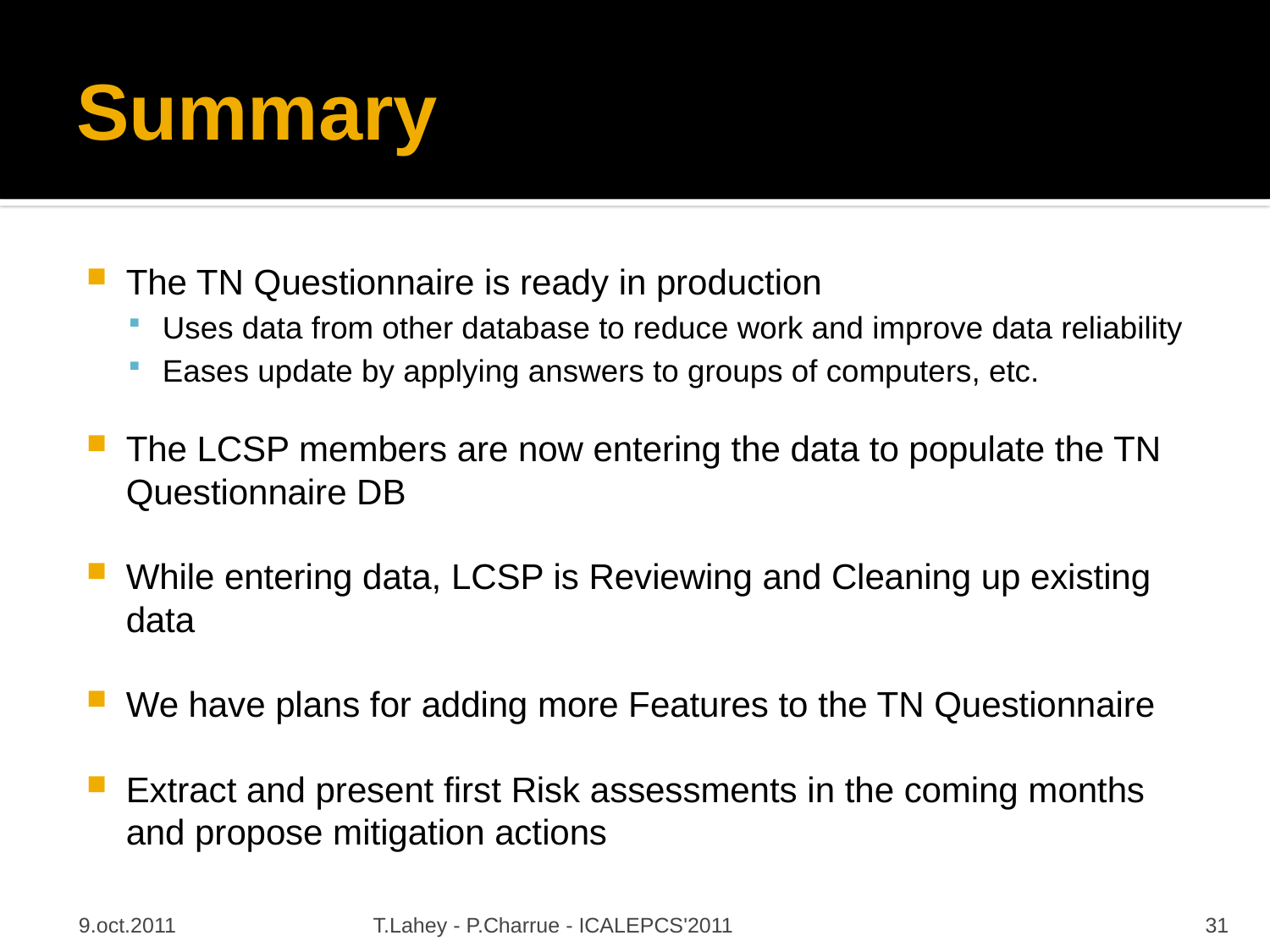

# Summary
The TN Questionnaire is ready in production
Uses data from other database to reduce work and improve data reliability
Eases update by applying answers to groups of computers, etc.

The LCSP members are now entering the data to populate the TN Questionnaire DB

While entering data, LCSP is Reviewing and Cleaning up existing data

We have plans for adding more Features to the TN Questionnaire

Extract and present first Risk assessments in the coming months and propose mitigation actions
9.oct.2011
T.Lahey - P.Charrue - ICALEPCS'2011
31